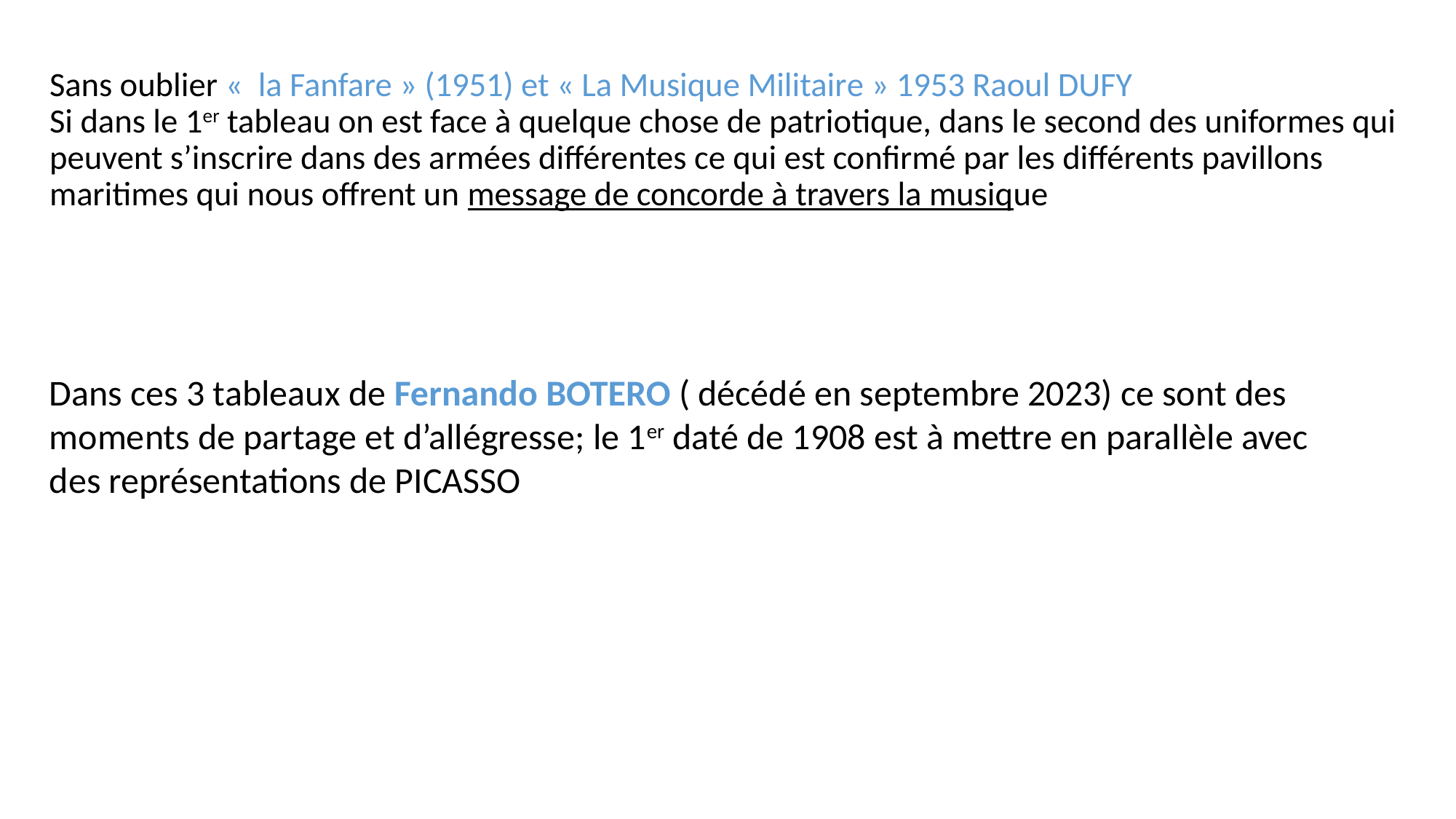

# Sans oublier «  la Fanfare » (1951) et « La Musique Militaire » 1953 Raoul DUFY Si dans le 1er tableau on est face à quelque chose de patriotique, dans le second des uniformes qui peuvent s’inscrire dans des armées différentes ce qui est confirmé par les différents pavillons maritimes qui nous offrent un message de concorde à travers la musique
Dans ces 3 tableaux de Fernando BOTERO ( décédé en septembre 2023) ce sont des moments de partage et d’allégresse; le 1er daté de 1908 est à mettre en parallèle avec des représentations de PICASSO